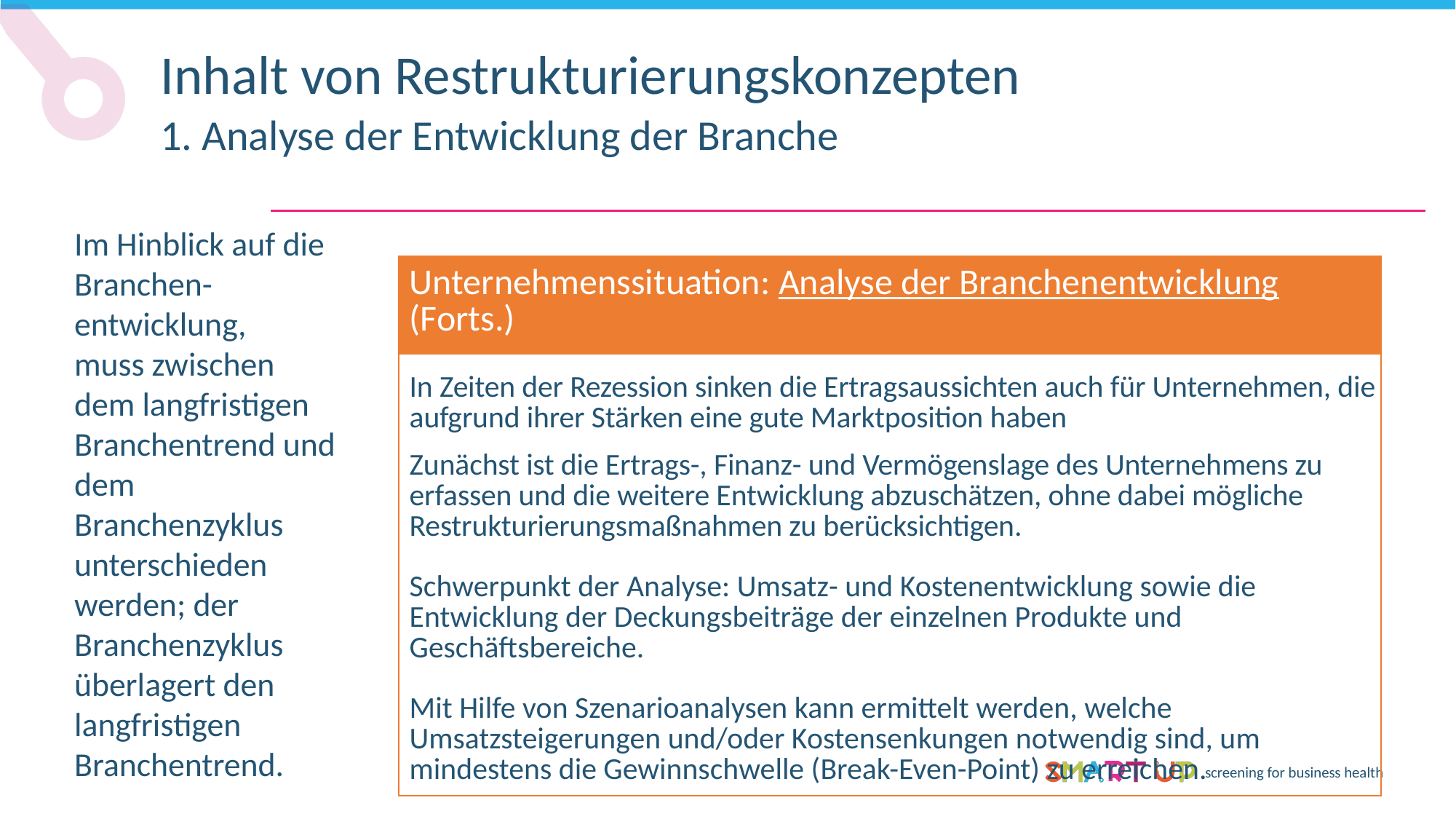

Inhalt von Restrukturierungskonzepten
1. Analyse der Entwicklung der Branche
Im Hinblick auf die Branchen-entwicklung,
muss zwischen dem langfristigen Branchentrend und dem Branchenzyklus unterschieden werden; der Branchenzyklus überlagert den langfristigen Branchentrend.
| Unternehmenssituation: Analyse der Branchenentwicklung (Forts.) |
| --- |
| In Zeiten der Rezession sinken die Ertragsaussichten auch für Unternehmen, die aufgrund ihrer Stärken eine gute Marktposition haben |
| Zunächst ist die Ertrags-, Finanz- und Vermögenslage des Unternehmens zu erfassen und die weitere Entwicklung abzuschätzen, ohne dabei mögliche Restrukturierungsmaßnahmen zu berücksichtigen. |
| Schwerpunkt der Analyse: Umsatz- und Kostenentwicklung sowie die Entwicklung der Deckungsbeiträge der einzelnen Produkte und Geschäftsbereiche. |
| Mit Hilfe von Szenarioanalysen kann ermittelt werden, welche Umsatzsteigerungen und/oder Kostensenkungen notwendig sind, um mindestens die Gewinnschwelle (Break-Even-Point) zu erreichen. |
Liquidation